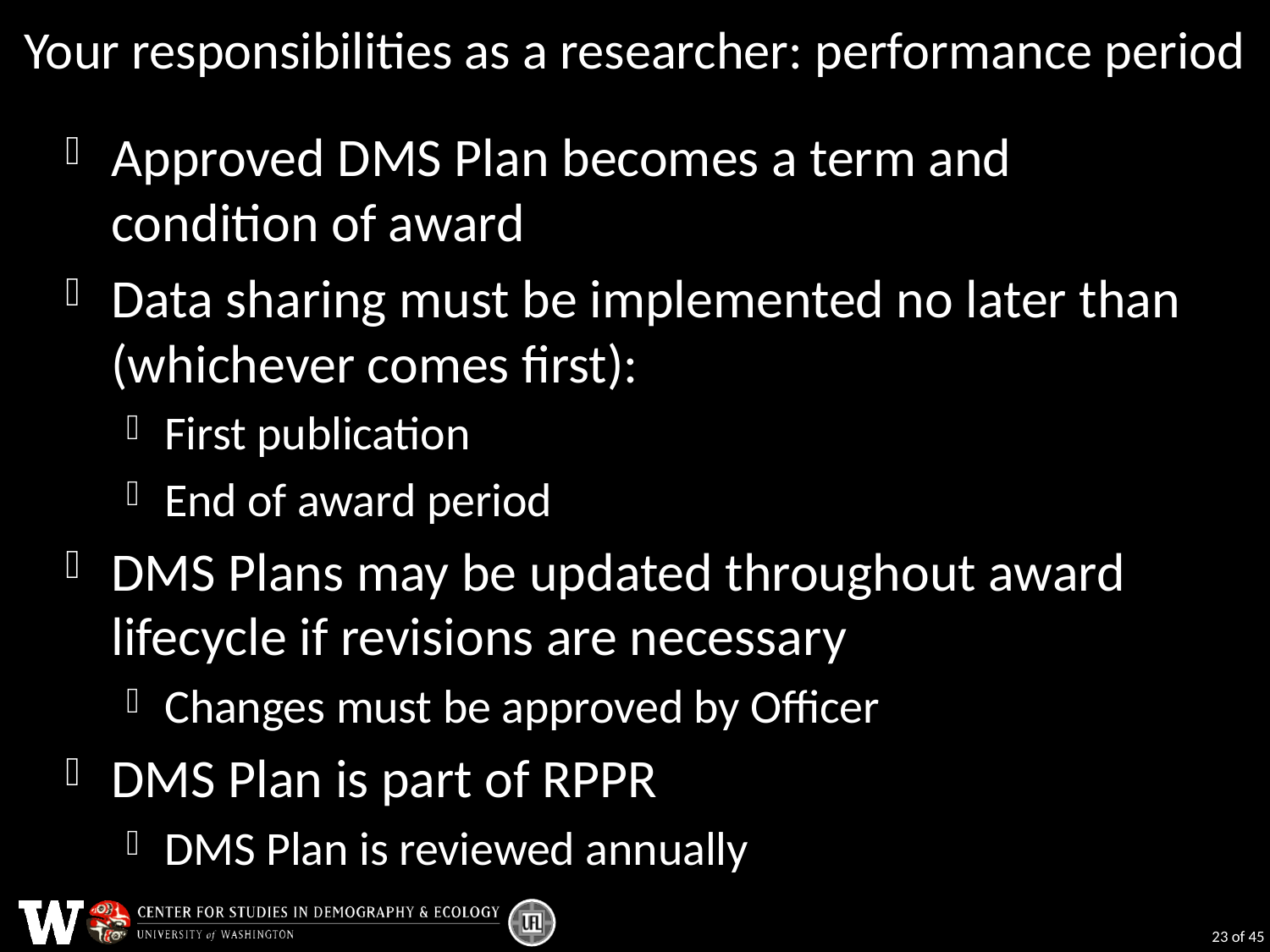

# Your responsibilities as a researcher: performance period
Approved DMS Plan becomes a term and condition of award
Data sharing must be implemented no later than (whichever comes first):
First publication
End of award period
DMS Plans may be updated throughout award lifecycle if revisions are necessary
Changes must be approved by Officer
DMS Plan is part of RPPR
DMS Plan is reviewed annually

23 of 45